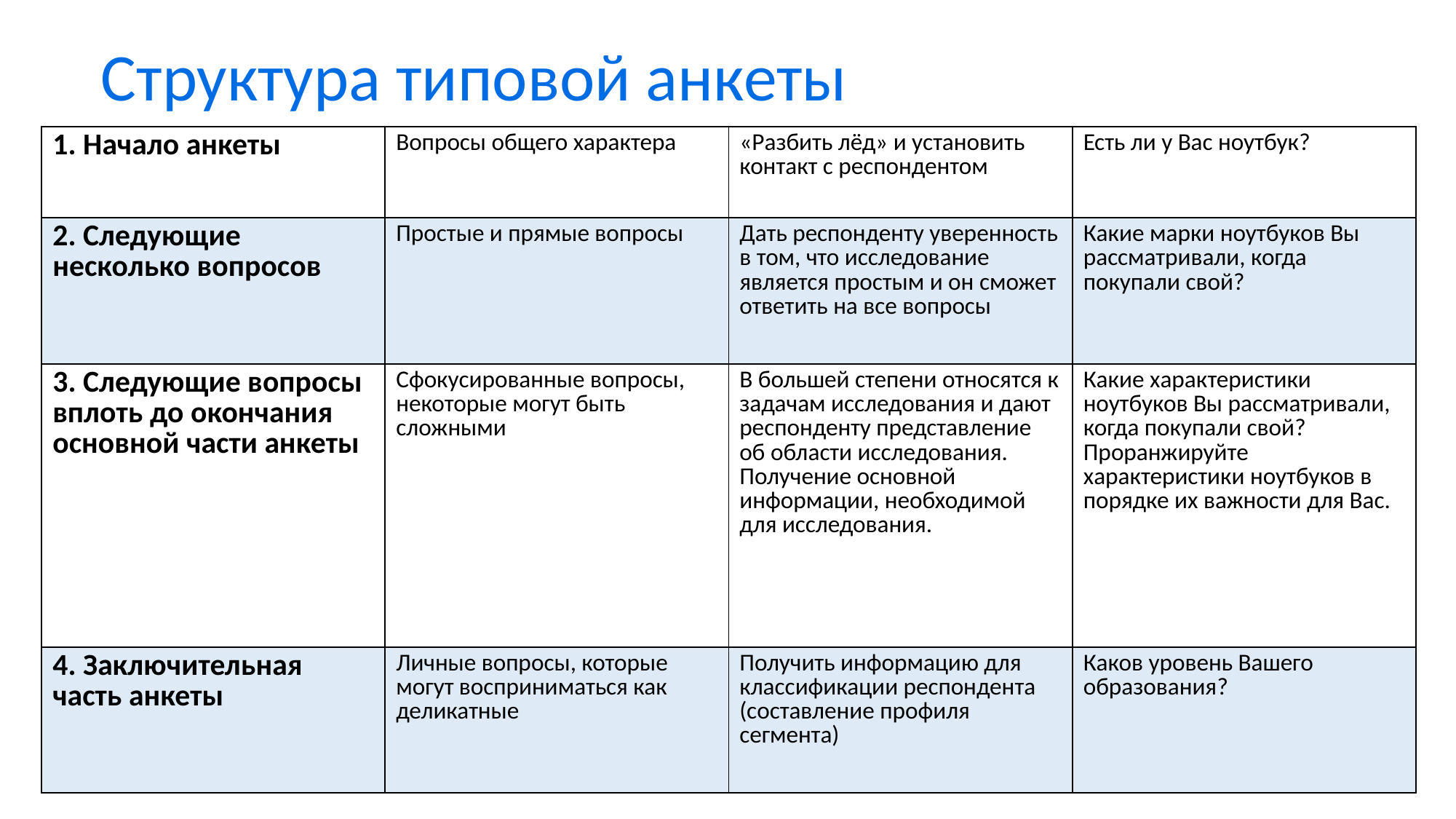

# Структура типовой анкеты
| 1. Начало анкеты | Вопросы общего характера | «Разбить лёд» и установить контакт с респондентом | Есть ли у Вас ноутбук? |
| --- | --- | --- | --- |
| 2. Следующие несколько вопросов | Простые и прямые вопросы | Дать респонденту уверенность в том, что исследование является простым и он сможет ответить на все вопросы | Какие марки ноутбуков Вы рассматривали, когда покупали свой? |
| 3. Следующие вопросы вплоть до окончания основной части анкеты | Сфокусированные вопросы, некоторые могут быть сложными | В большей степени относятся к задачам исследования и дают респонденту представление об области исследования. Получение основной информации, необходимой для исследования. | Какие характеристики ноутбуков Вы рассматривали, когда покупали свой? Проранжируйте характеристики ноутбуков в порядке их важности для Вас. |
| 4. Заключительная часть анкеты | Личные вопросы, которые могут восприниматься как деликатные | Получить информацию для классификации респондента (составление профиля сегмента) | Каков уровень Вашего образования? |